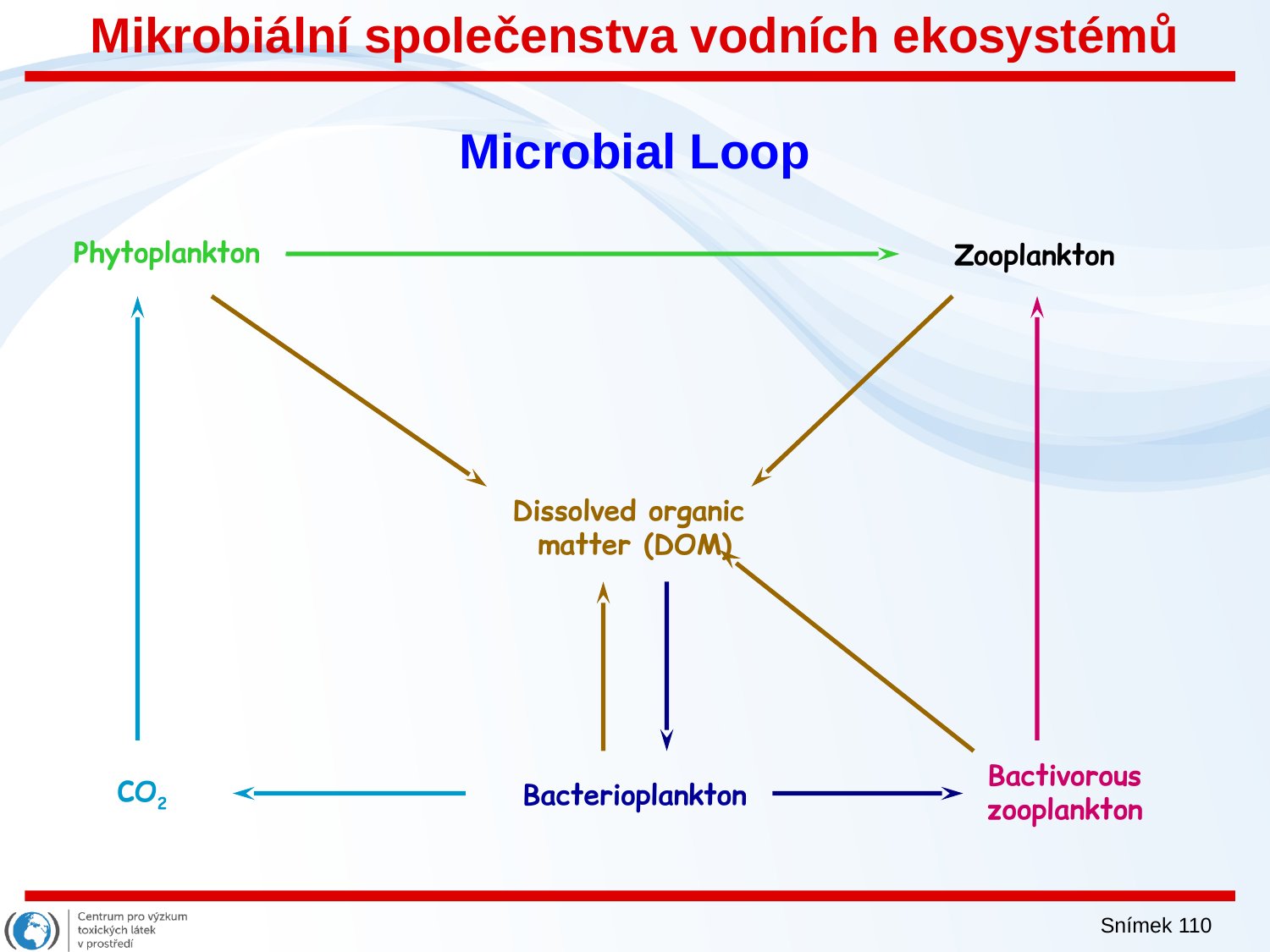

Mikrobiální společenstva vodních ekosystémů
# Microbial Loop
Phytoplankton

Dissolved organic
matter (DOM)
Zooplankton

Bacterioplankton
Bactivorous
zooplankton

CO2

Snímek 110